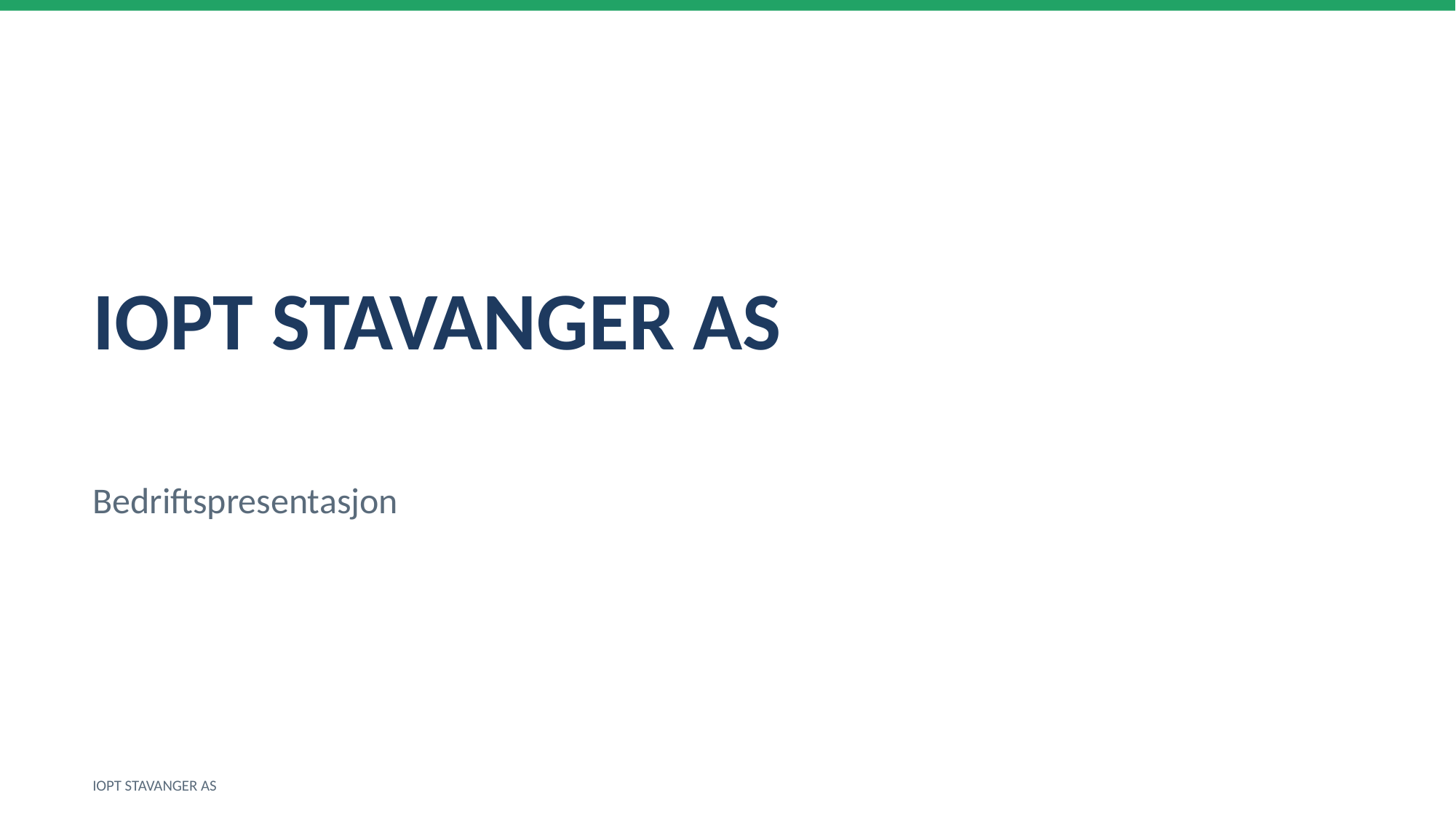

IOPT STAVANGER AS
Bedriftspresentasjon
IOPT STAVANGER AS